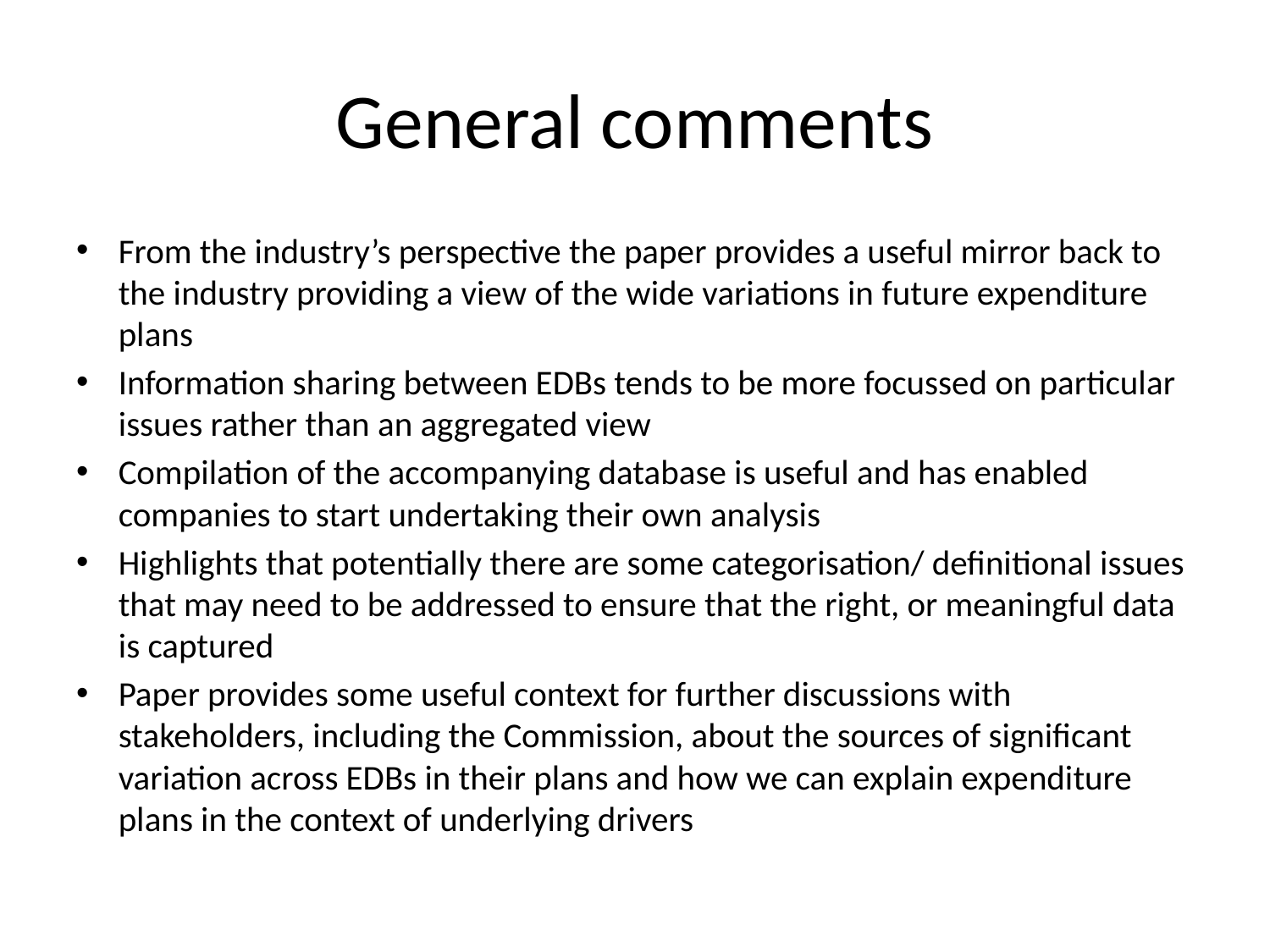

# General comments
From the industry’s perspective the paper provides a useful mirror back to the industry providing a view of the wide variations in future expenditure plans
Information sharing between EDBs tends to be more focussed on particular issues rather than an aggregated view
Compilation of the accompanying database is useful and has enabled companies to start undertaking their own analysis
Highlights that potentially there are some categorisation/ definitional issues that may need to be addressed to ensure that the right, or meaningful data is captured
Paper provides some useful context for further discussions with stakeholders, including the Commission, about the sources of significant variation across EDBs in their plans and how we can explain expenditure plans in the context of underlying drivers